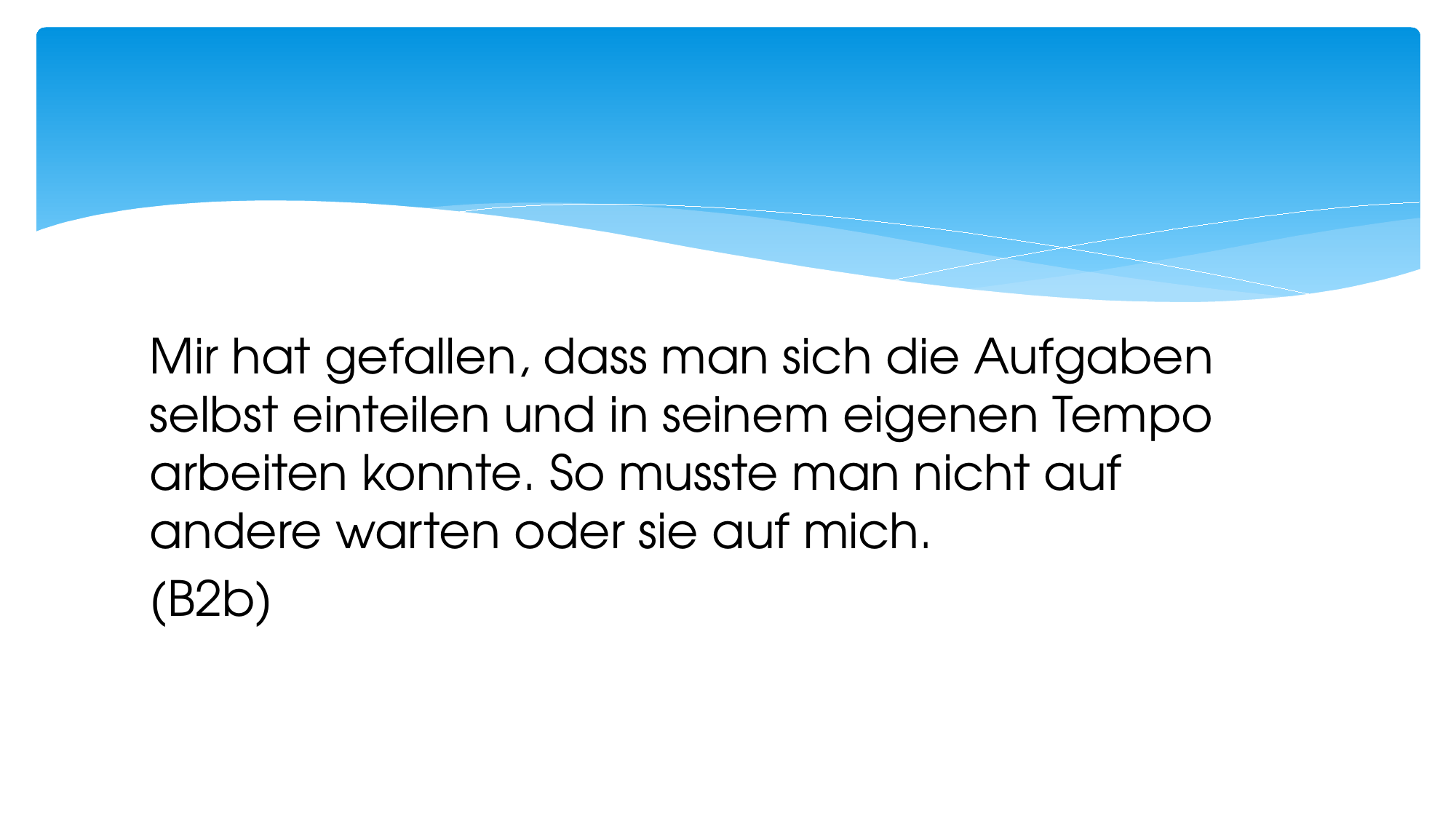

Mir hat gefallen, dass man sich die Aufgaben selbst einteilen und in seinem eigenen Tempo arbeiten konnte. So musste man nicht auf andere warten oder sie auf mich.
(B2b)